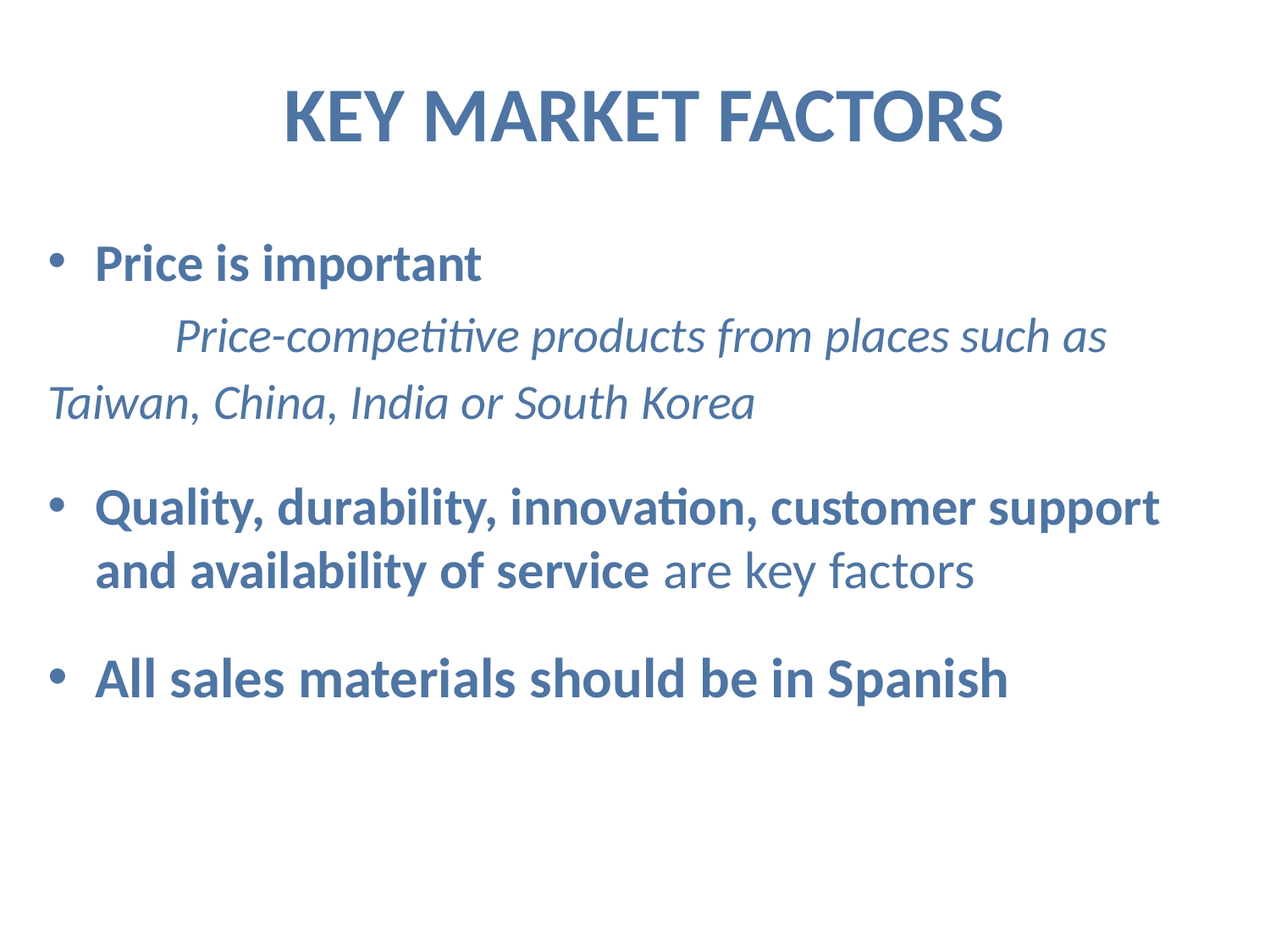

# KEY MARKET FACTORS
Price is important
	Price-competitive products from places such as  	Taiwan, China, India or South Korea
Quality, durability, innovation, customer support and availability of service are key factors
All sales materials should be in Spanish